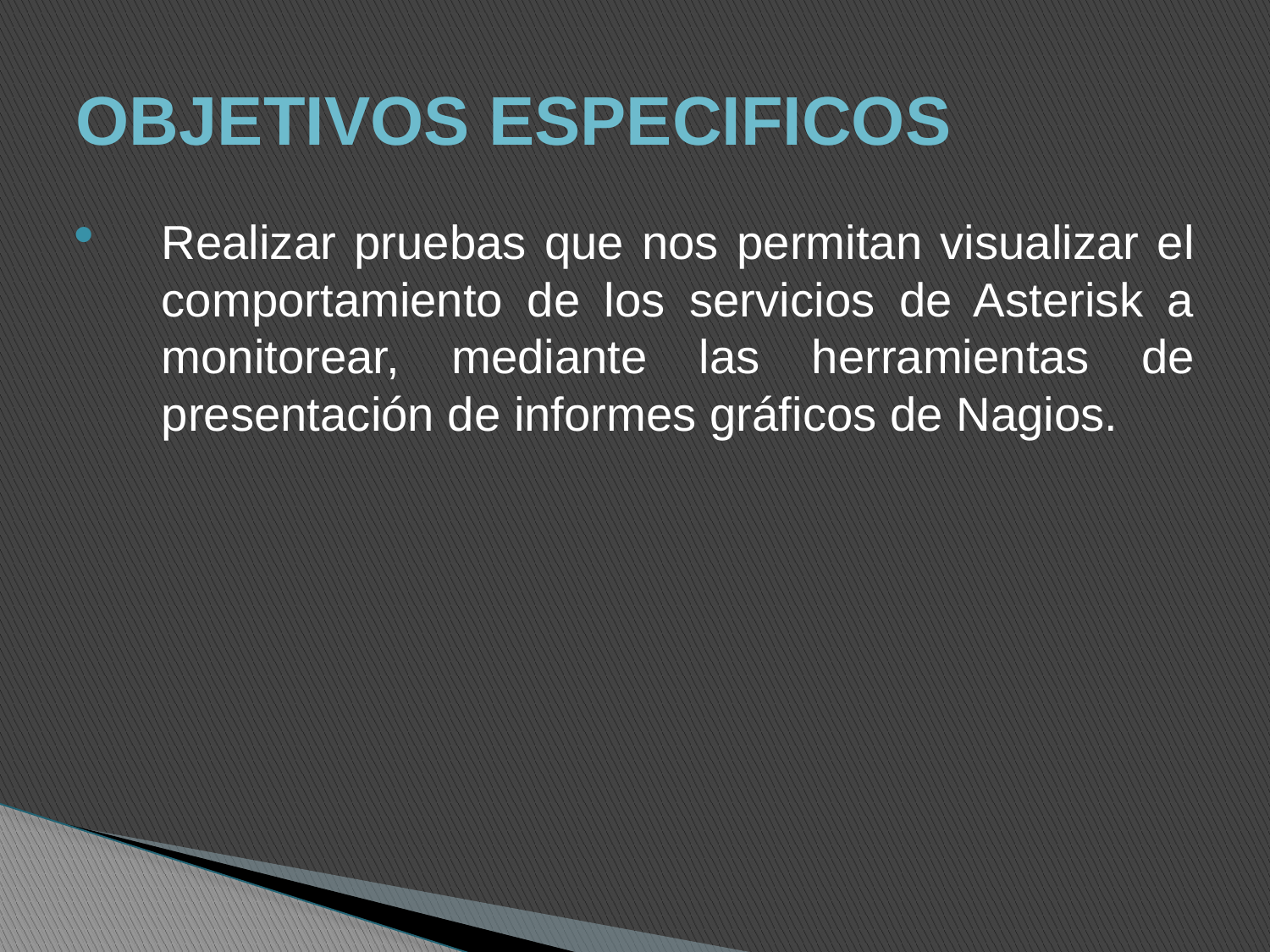

# OBJETIVOS ESPECIFICOS
Realizar pruebas que nos permitan visualizar el comportamiento de los servicios de Asterisk a monitorear, mediante las herramientas de presentación de informes gráficos de Nagios.